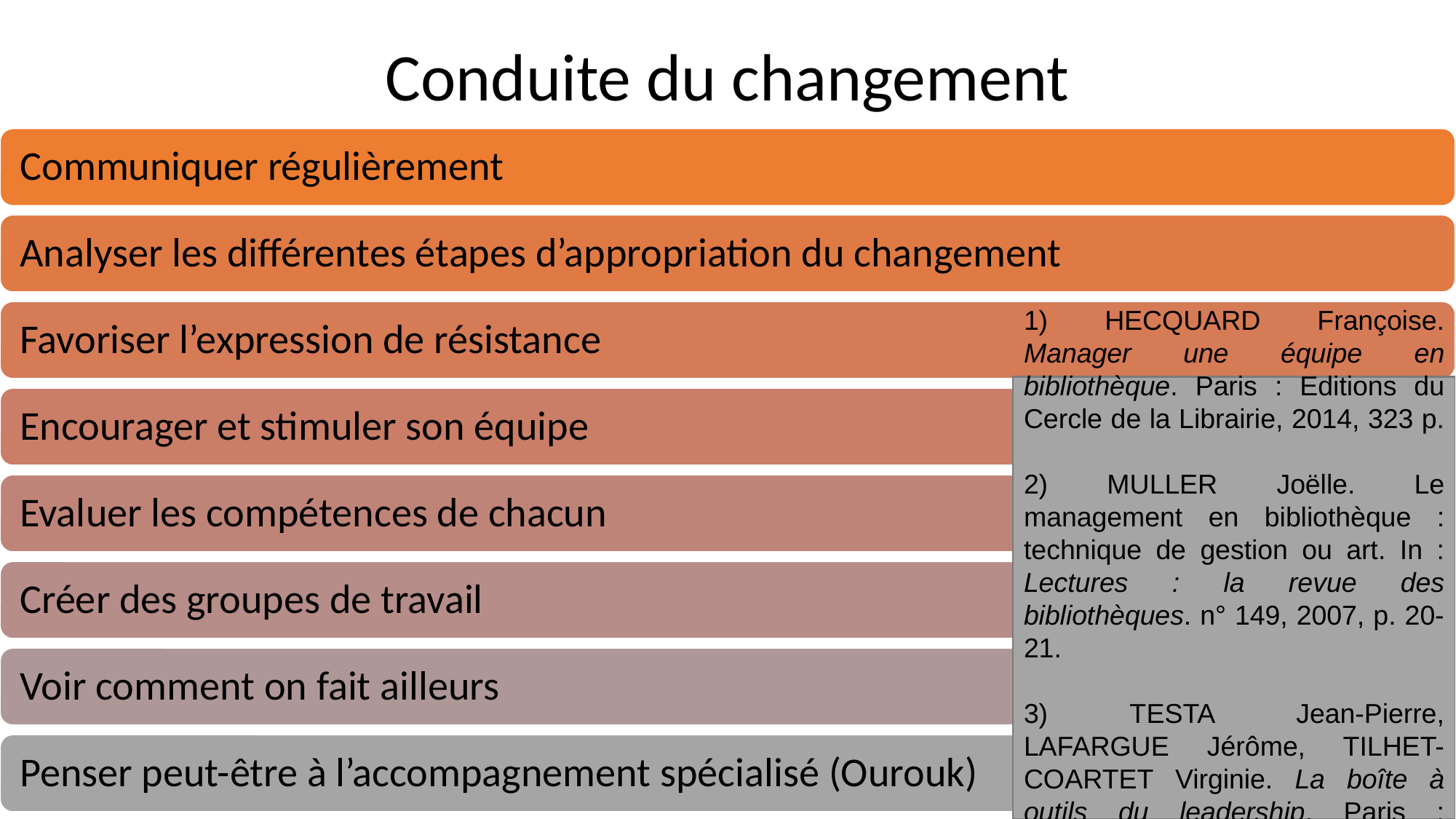

# Conduite du changement
Communiquer régulièrement
Analyser les différentes étapes d’appropriation du changement
Favoriser l’expression de résistance
Encourager et stimuler son équipe
Evaluer les compétences de chacun
Créer des groupes de travail
Voir comment on fait ailleurs
Penser peut-être à l’accompagnement spécialisé (Ourouk)
1) HECQUARD Françoise. Manager une équipe en bibliothèque. Paris : Editions du Cercle de la Librairie, 2014, 323 p.

2) MULLER Joëlle. Le management en bibliothèque : technique de gestion ou art. In : Lectures : la revue des bibliothèques. n° 149, 2007, p. 20-21.

3) TESTA Jean-Pierre, LAFARGUE Jérôme, TILHET-COARTET Virginie. La boîte à outils du leadership, Paris : Dunod, 2013, 192 p. (La boîte à outils)